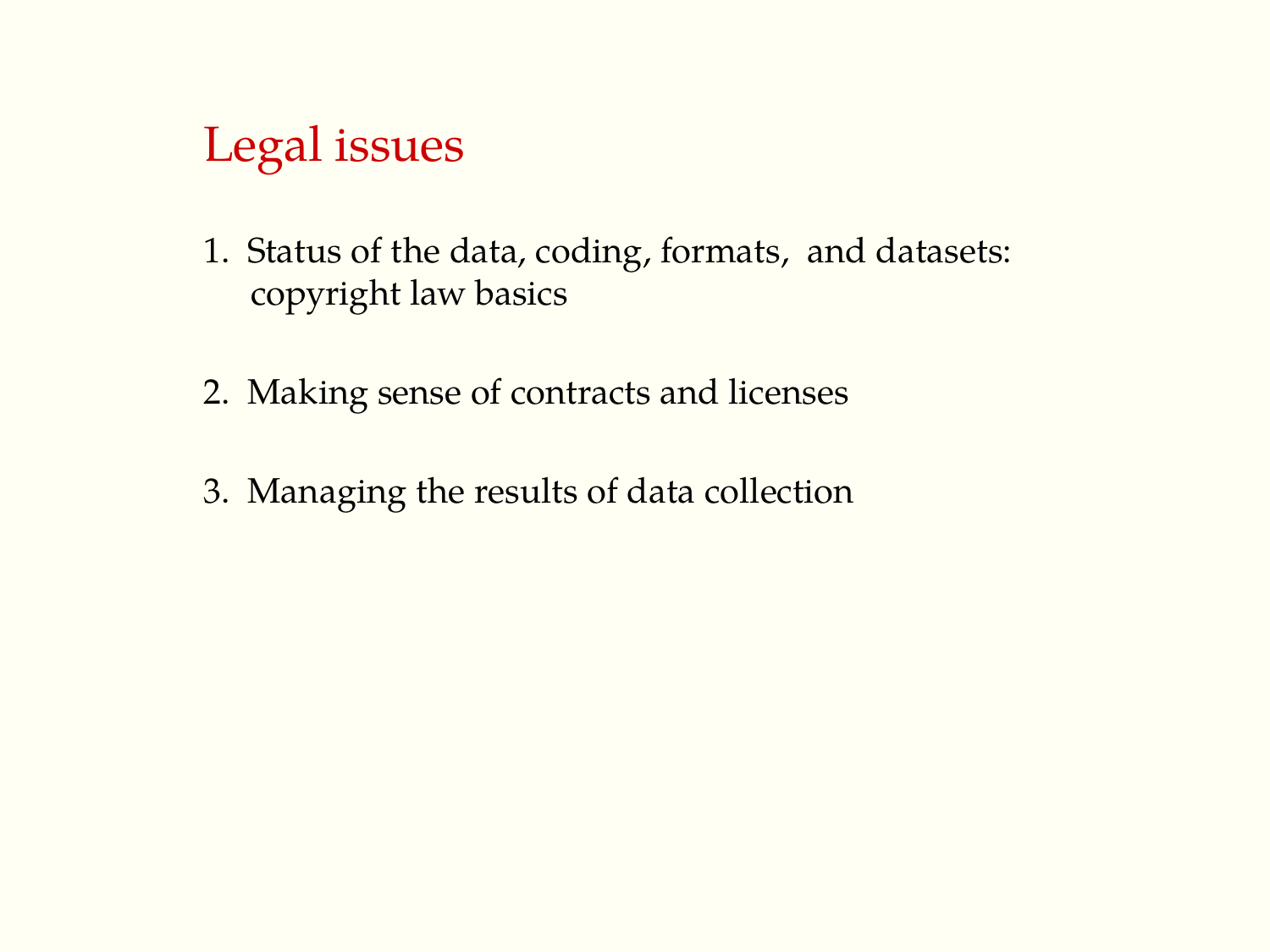

Legal issues

1.  Status of the data, coding, formats,  and datasets: copyright law basics

2.  Making sense of contracts and licenses

3.  Managing the results of data collection